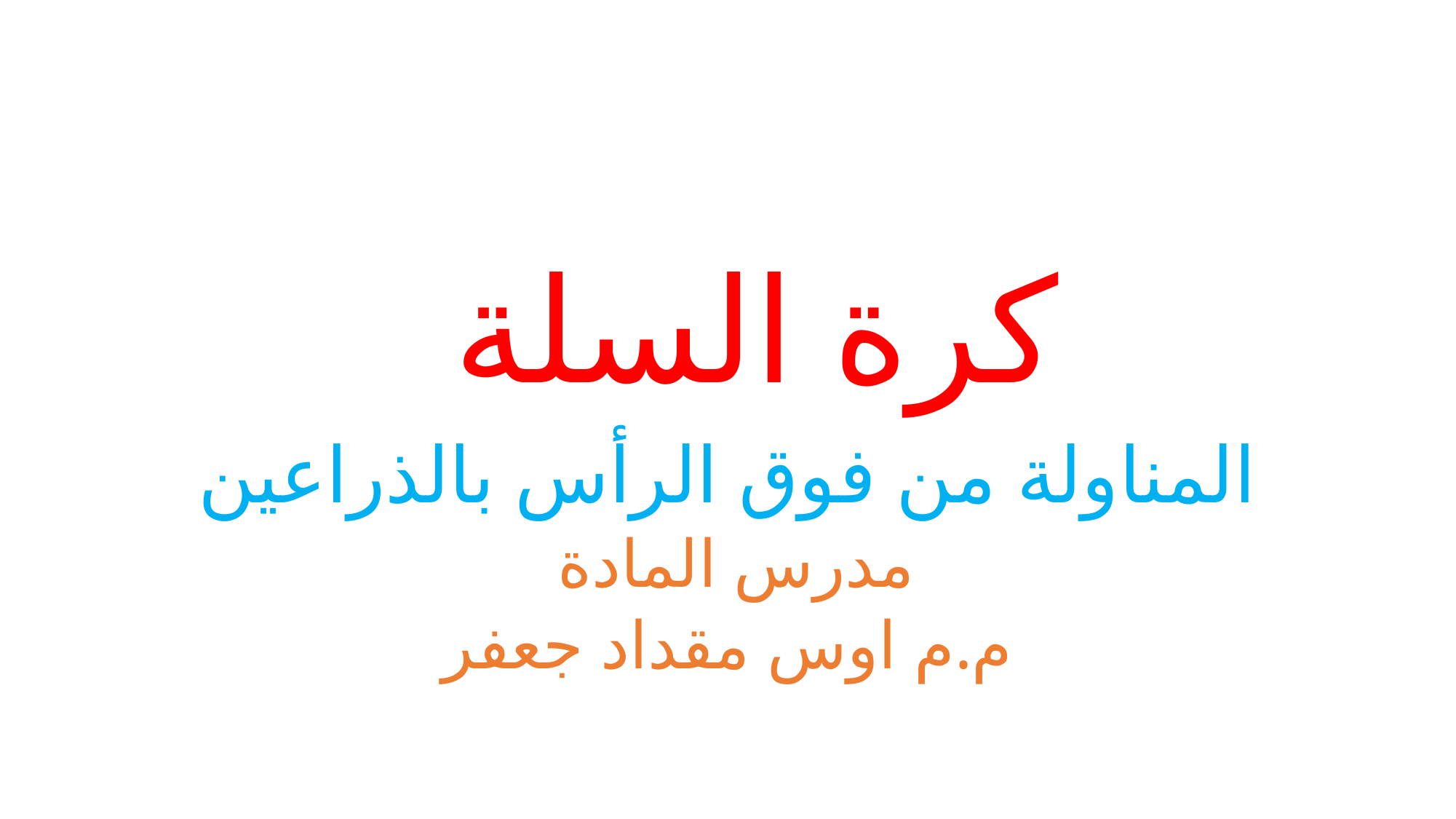

# كرة السلة
المناولة من فوق الرأس بالذراعين
مدرس المادة
م.م اوس مقداد جعفر